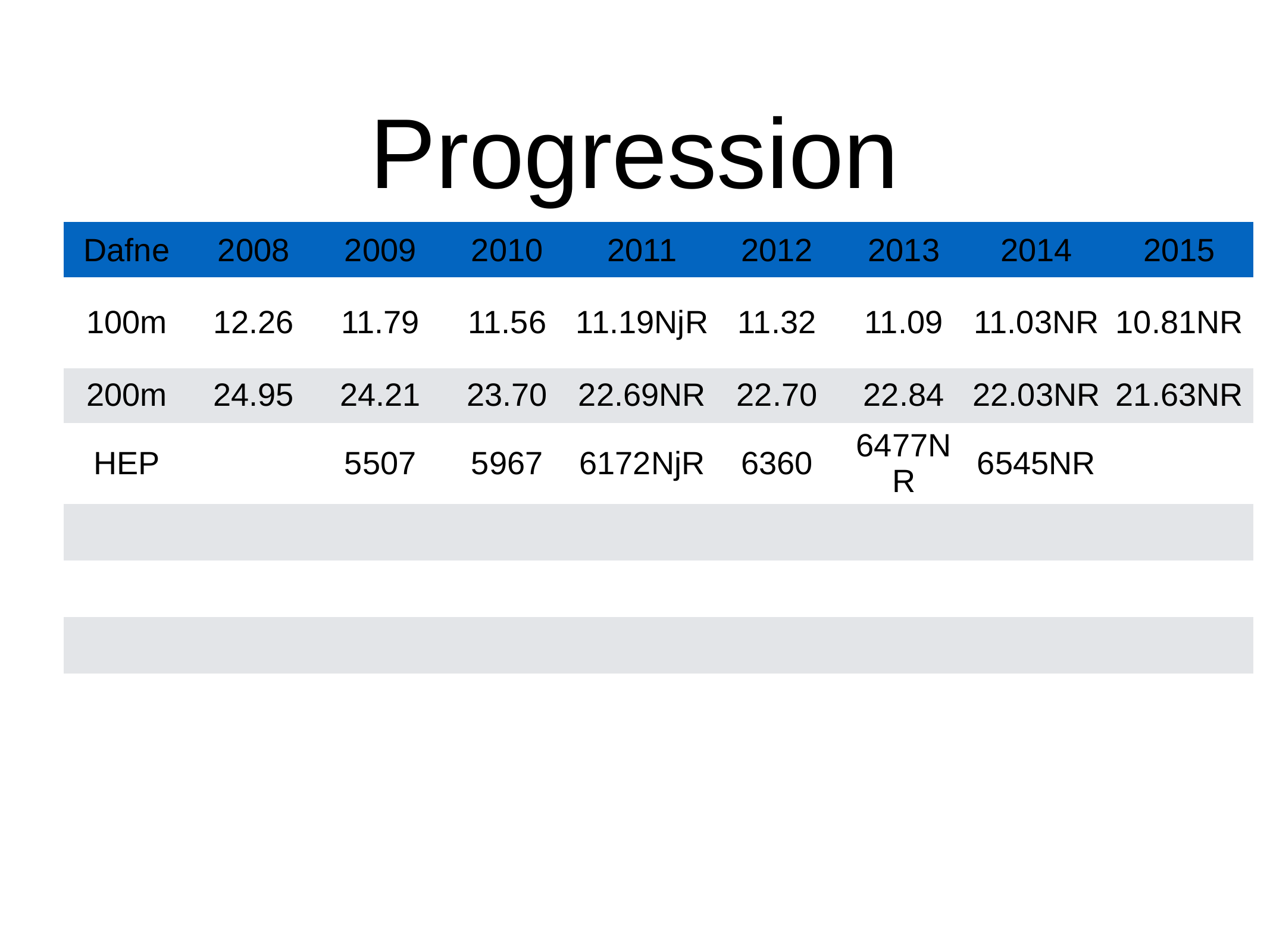

# Progression
| Dafne | 2008 | 2009 | 2010 | 2011 | 2012 | 2013 | 2014 | 2015 |
| --- | --- | --- | --- | --- | --- | --- | --- | --- |
| 100m | 12.26 | 11.79 | 11.56 | 11.19NjR | 11.32 | 11.09 | 11.03NR | 10.81NR |
| 200m | 24.95 | 24.21 | 23.70 | 22.69NR | 22.70 | 22.84 | 22.03NR | 21.63NR |
| HEP |  | 5507 | 5967 | 6172NjR | 6360 | 6477NR | 6545NR |  |
|  |  |  |  |  |  |  |  |  |
|  |  |  |  |  |  |  |  |  |
|  |  |  |  |  |  |  |  |  |